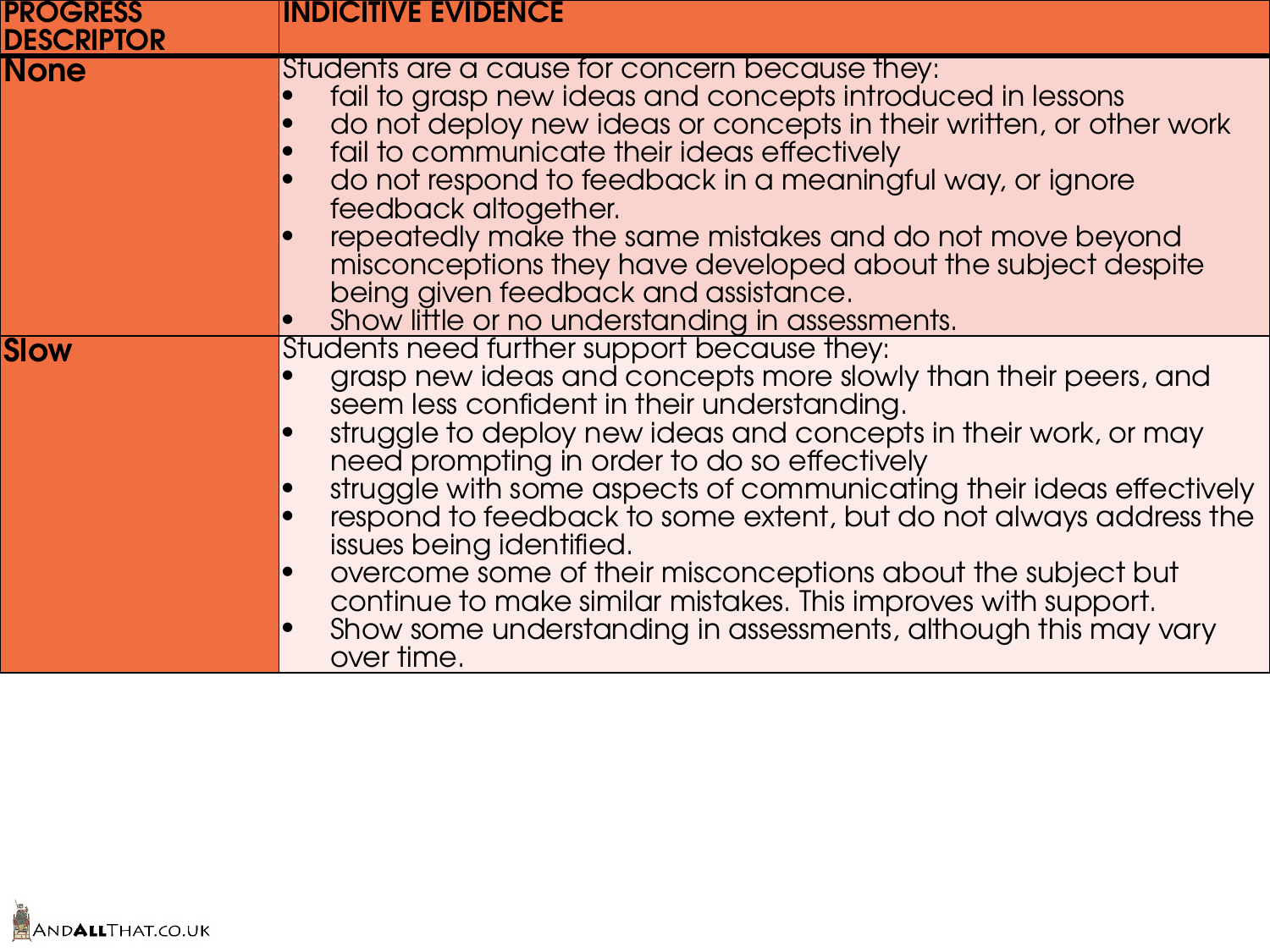

| PROGRESS DESCRIPTOR | INDICITIVE EVIDENCE |
| --- | --- |
| None | Students are a cause for concern because they: fail to grasp new ideas and concepts introduced in lessons do not deploy new ideas or concepts in their written, or other work fail to communicate their ideas effectively do not respond to feedback in a meaningful way, or ignore feedback altogether. repeatedly make the same mistakes and do not move beyond misconceptions they have developed about the subject despite being given feedback and assistance. Show little or no understanding in assessments. |
| Slow | Students need further support because they: grasp new ideas and concepts more slowly than their peers, and seem less confident in their understanding. struggle to deploy new ideas and concepts in their work, or may need prompting in order to do so effectively struggle with some aspects of communicating their ideas effectively respond to feedback to some extent, but do not always address the issues being identified. overcome some of their misconceptions about the subject but continue to make similar mistakes. This improves with support. Show some understanding in assessments, although this may vary over time. |
#